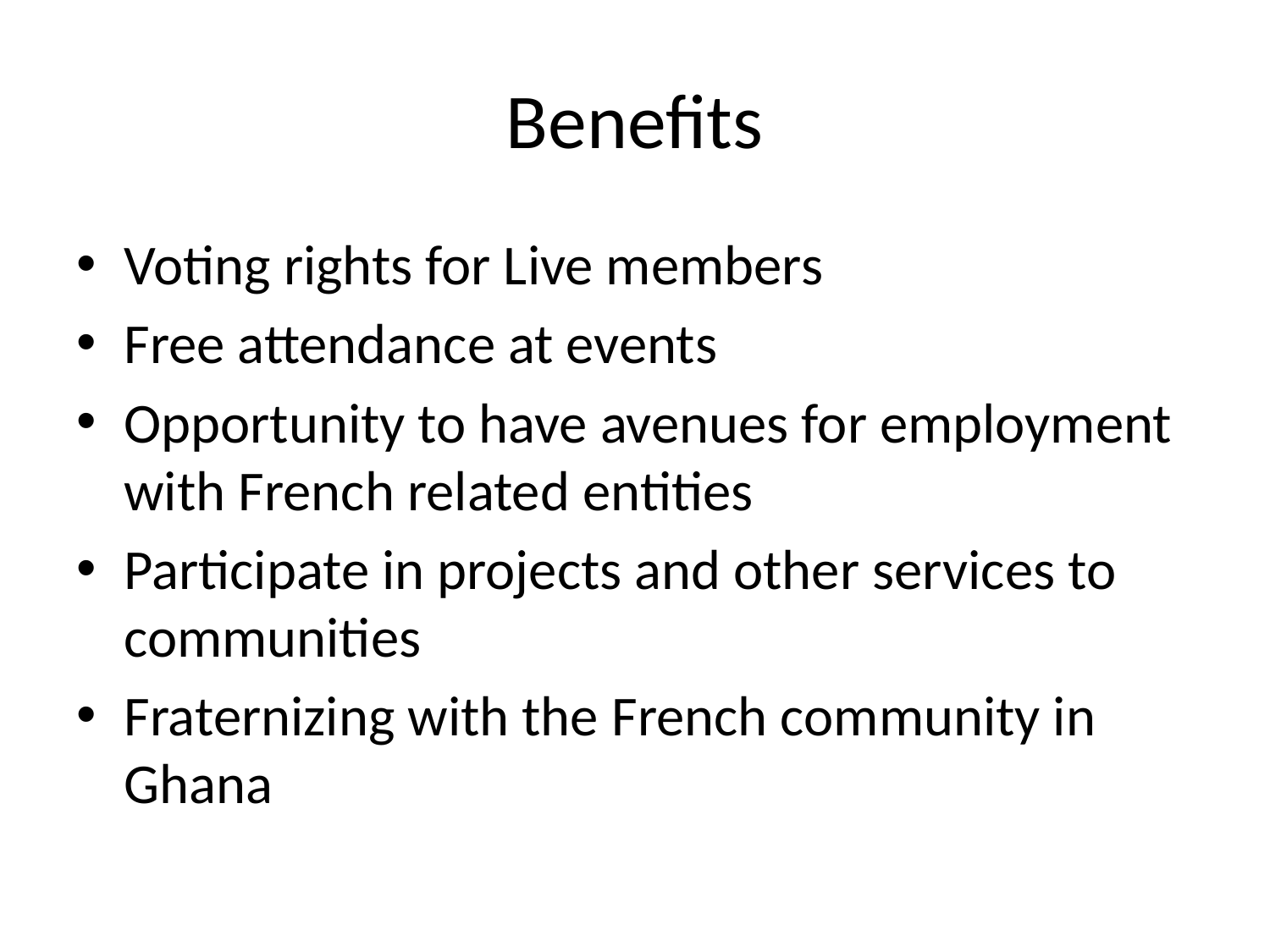

# Benefits
Voting rights for Live members
Free attendance at events
Opportunity to have avenues for employment with French related entities
Participate in projects and other services to communities
Fraternizing with the French community in Ghana